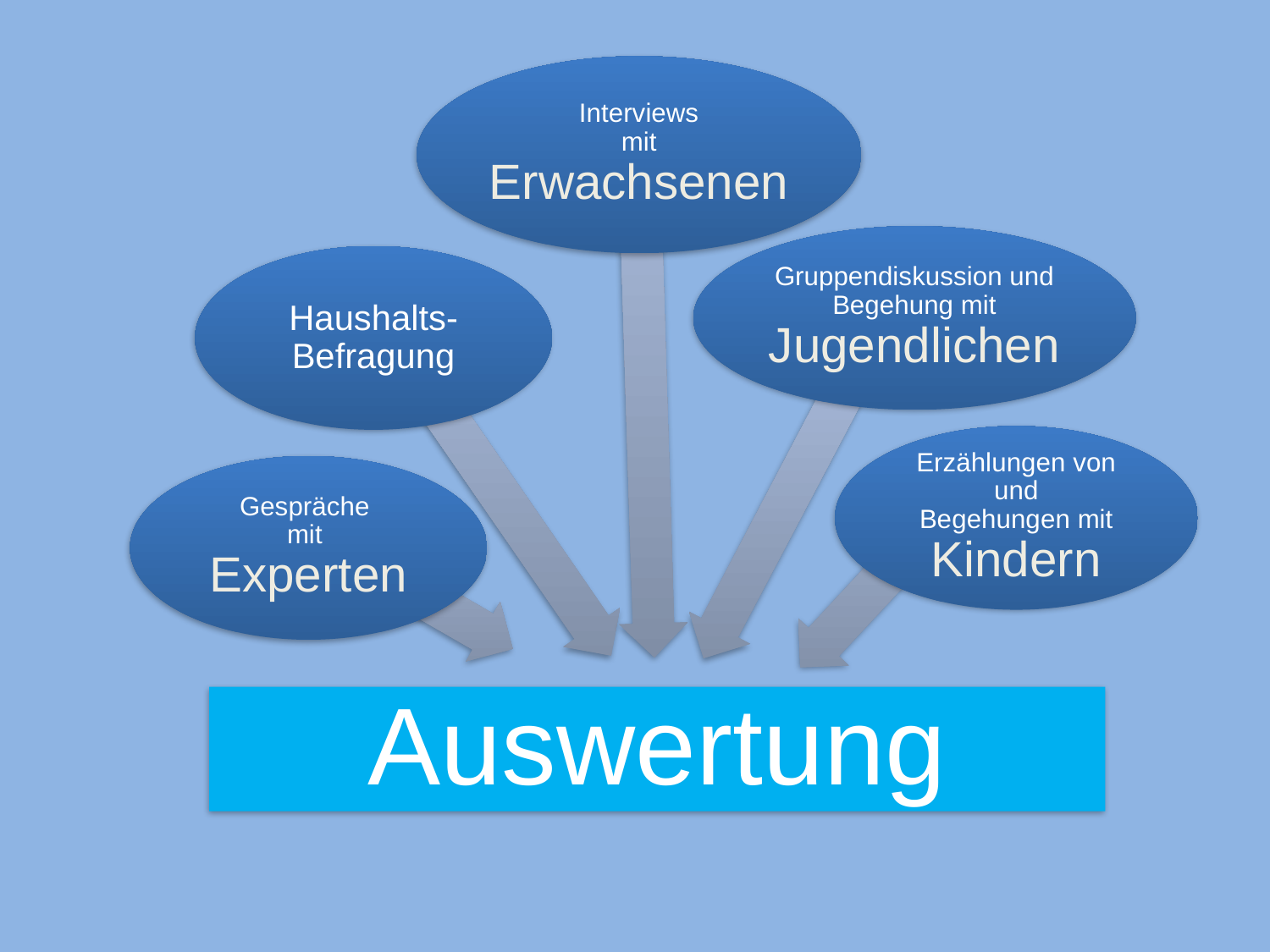

Auswertung
Gespräche
mit
Experten
Haushalts-Befragung
Interviews
mit
Erwachsenen
Gruppendiskussion und Begehung mit
Jugendlichen
Erzählungen von und
Begehungen mit Kindern